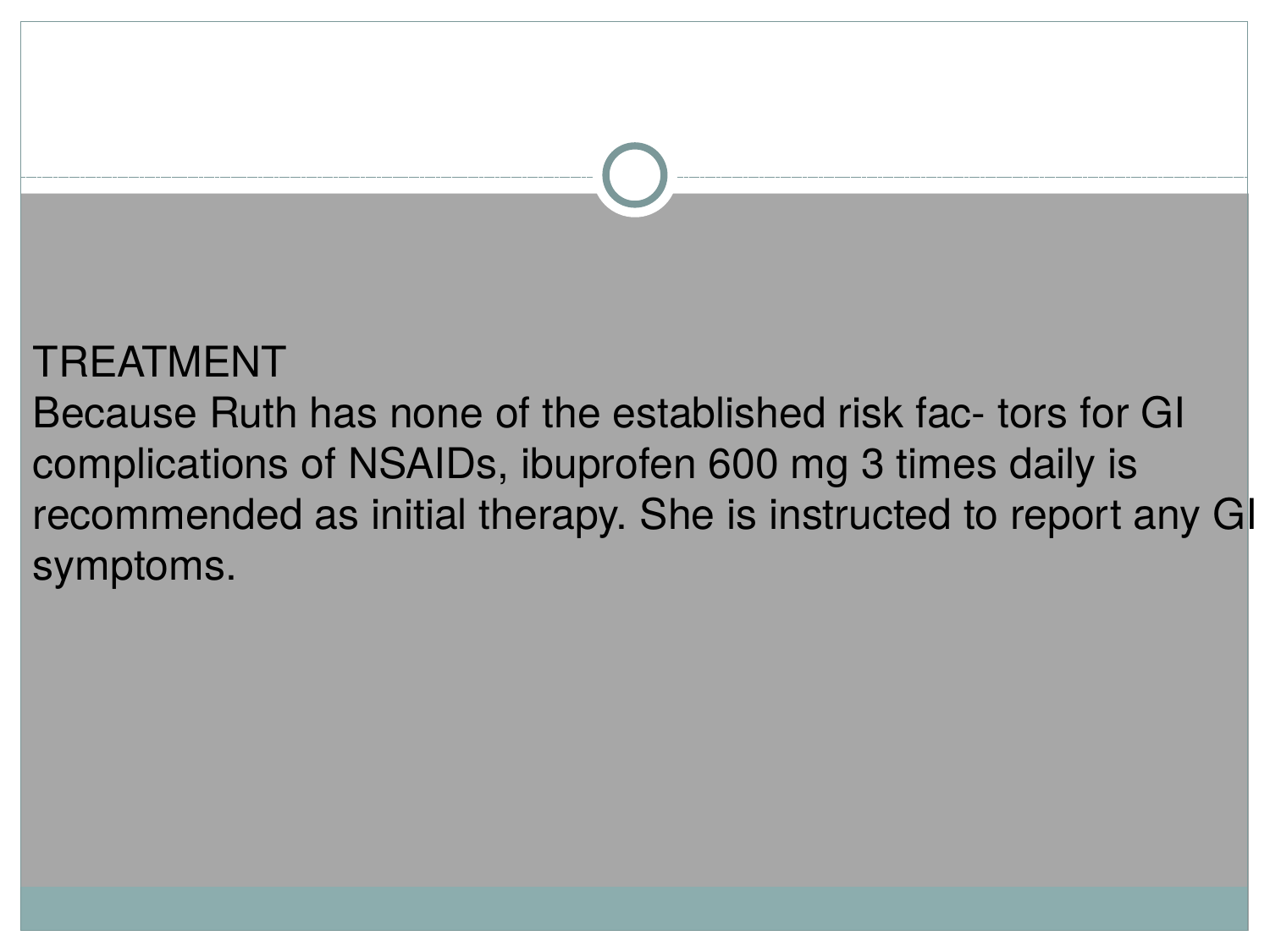

TREATMENT
Because Ruth has none of the established risk fac- tors for GI complications of NSAIDs, ibuprofen 600 mg 3 times daily is recommended as initial therapy. She is instructed to report any GI symptoms.